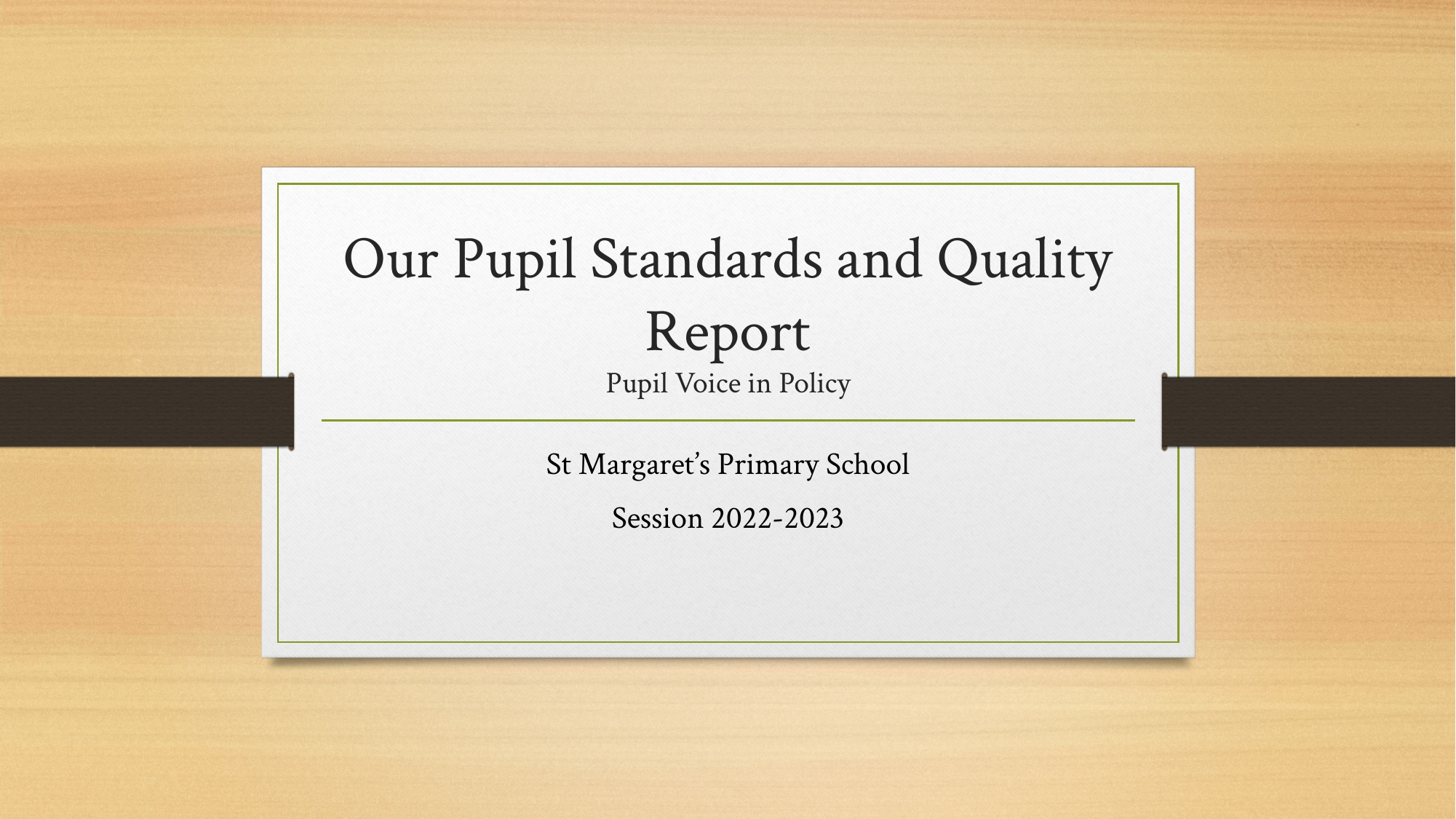

# Our Pupil Standards and Quality Report Pupil Voice in Policy
St Margaret’s Primary School
Session 2022-2023